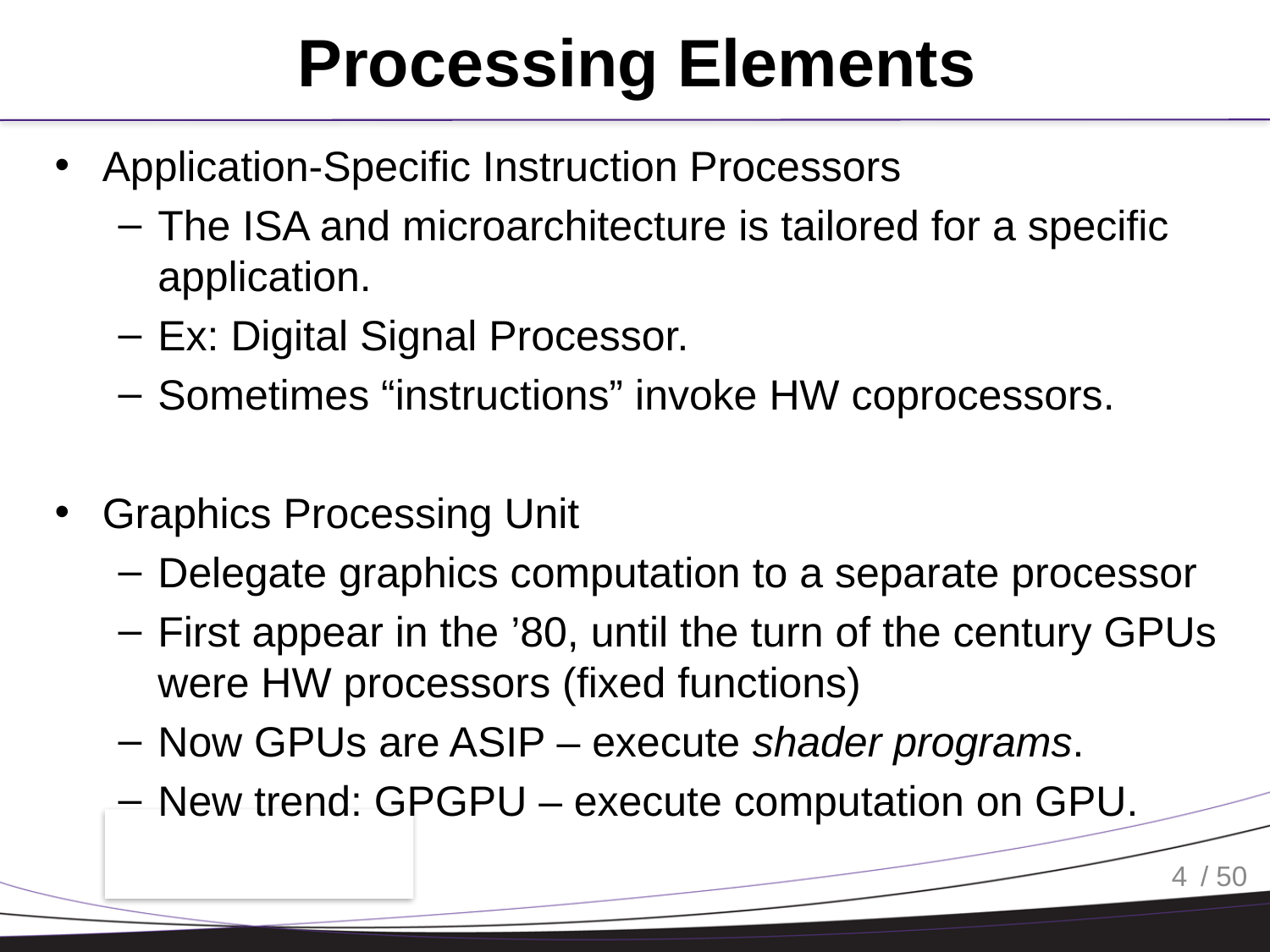

# Processing Elements
Application-Specific Instruction Processors
The ISA and microarchitecture is tailored for a specific application.
Ex: Digital Signal Processor.
Sometimes “instructions” invoke HW coprocessors.

Graphics Processing Unit
Delegate graphics computation to a separate processor
First appear in the ’80, until the turn of the century GPUs were HW processors (fixed functions)
Now GPUs are ASIP – execute shader programs.
New trend: GPGPU – execute computation on GPU.
4